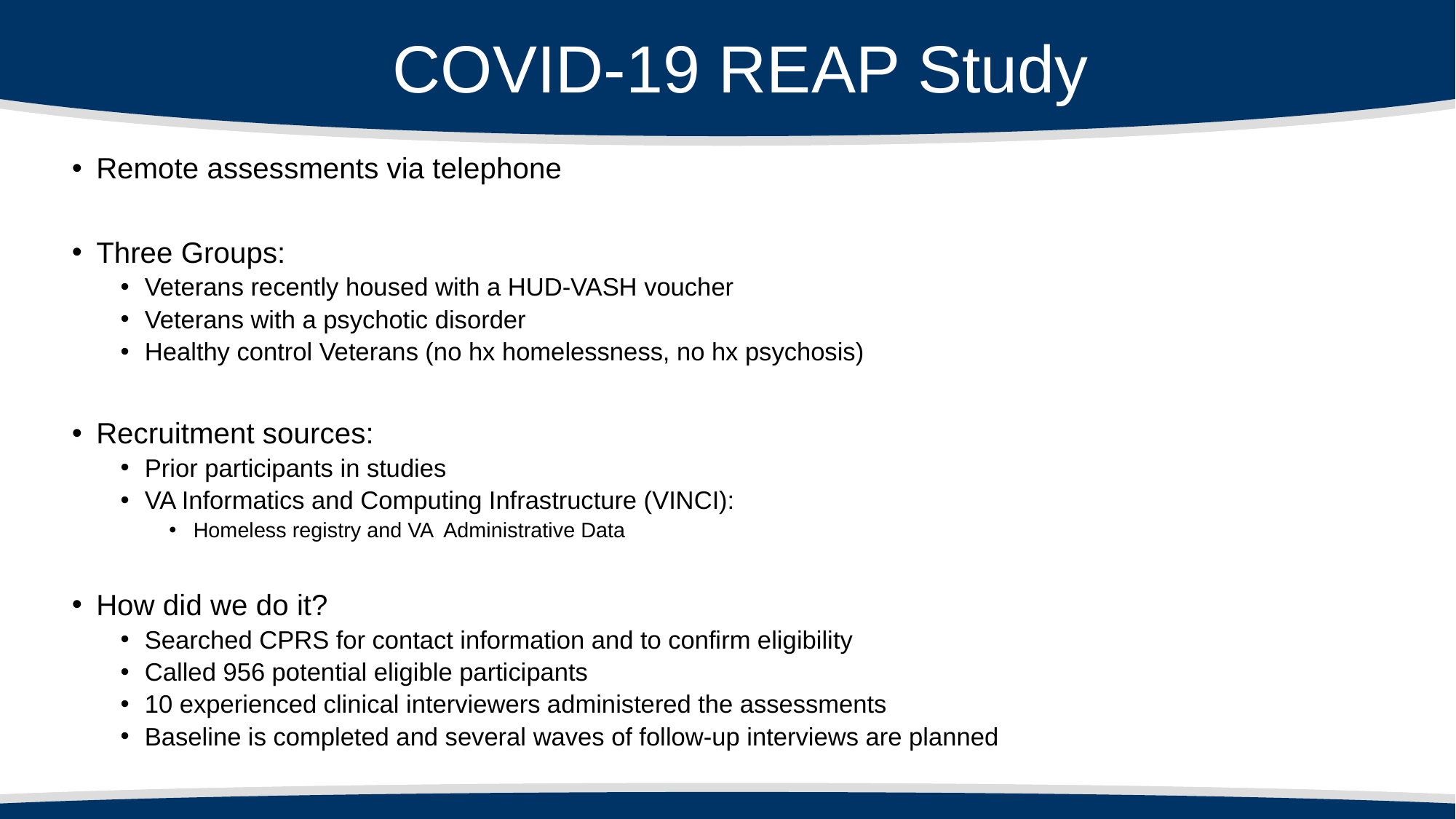

COVID-19 REAP Study
Remote assessments via telephone

Three Groups:
Veterans recently housed with a HUD-VASH voucher
Veterans with a psychotic disorder
Healthy control Veterans (no hx homelessness, no hx psychosis)

Recruitment sources:
Prior participants in studies
VA Informatics and Computing Infrastructure (VINCI):
Homeless registry and VA  Administrative Data

How did we do it?
Searched CPRS for contact information and to confirm eligibility
Called 956 potential eligible participants
10 experienced clinical interviewers administered the assessments
Baseline is completed and several waves of follow-up interviews are planned